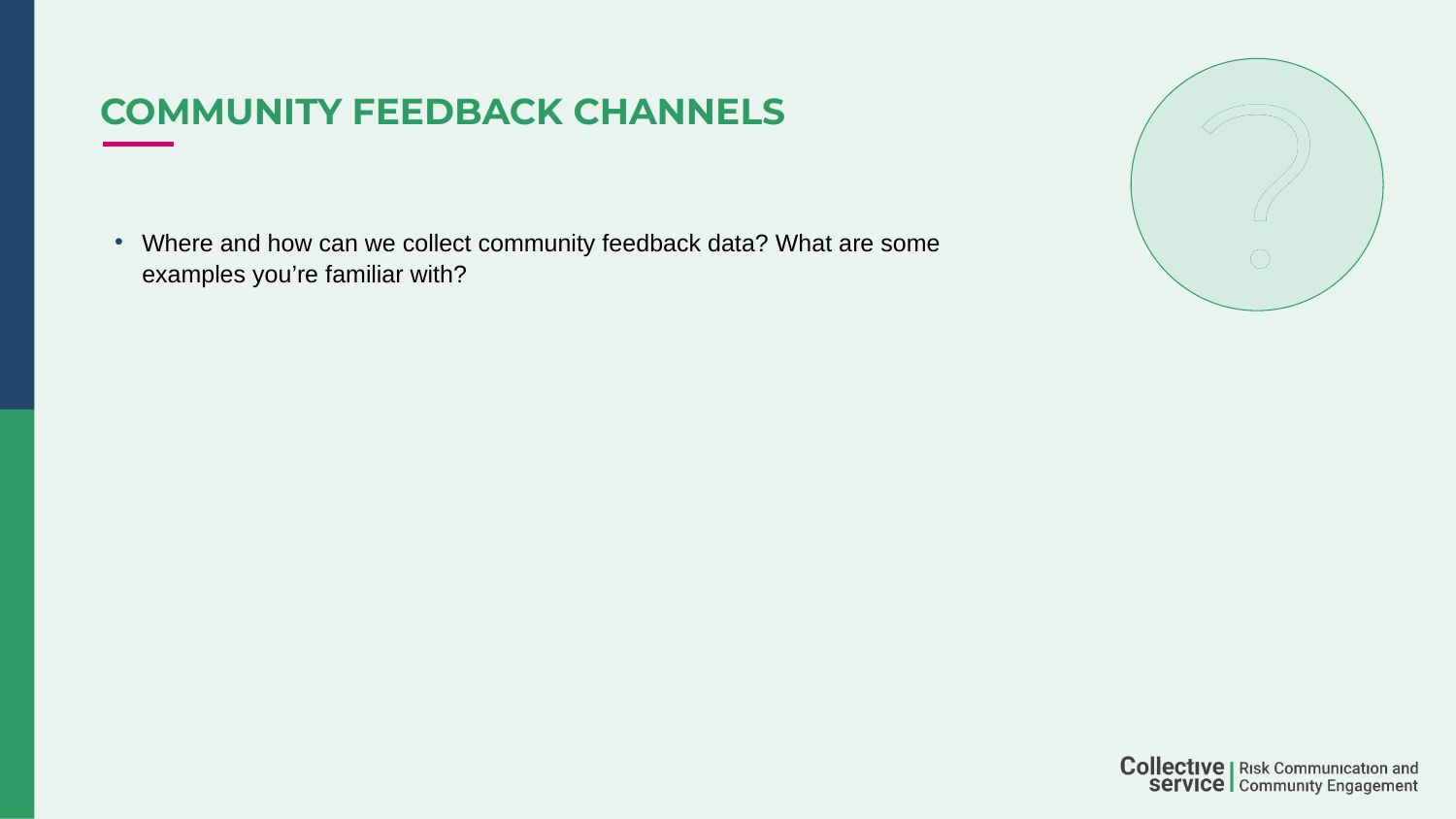

# Community feedback channels
Where and how can we collect community feedback data? What are some examples you’re familiar with?